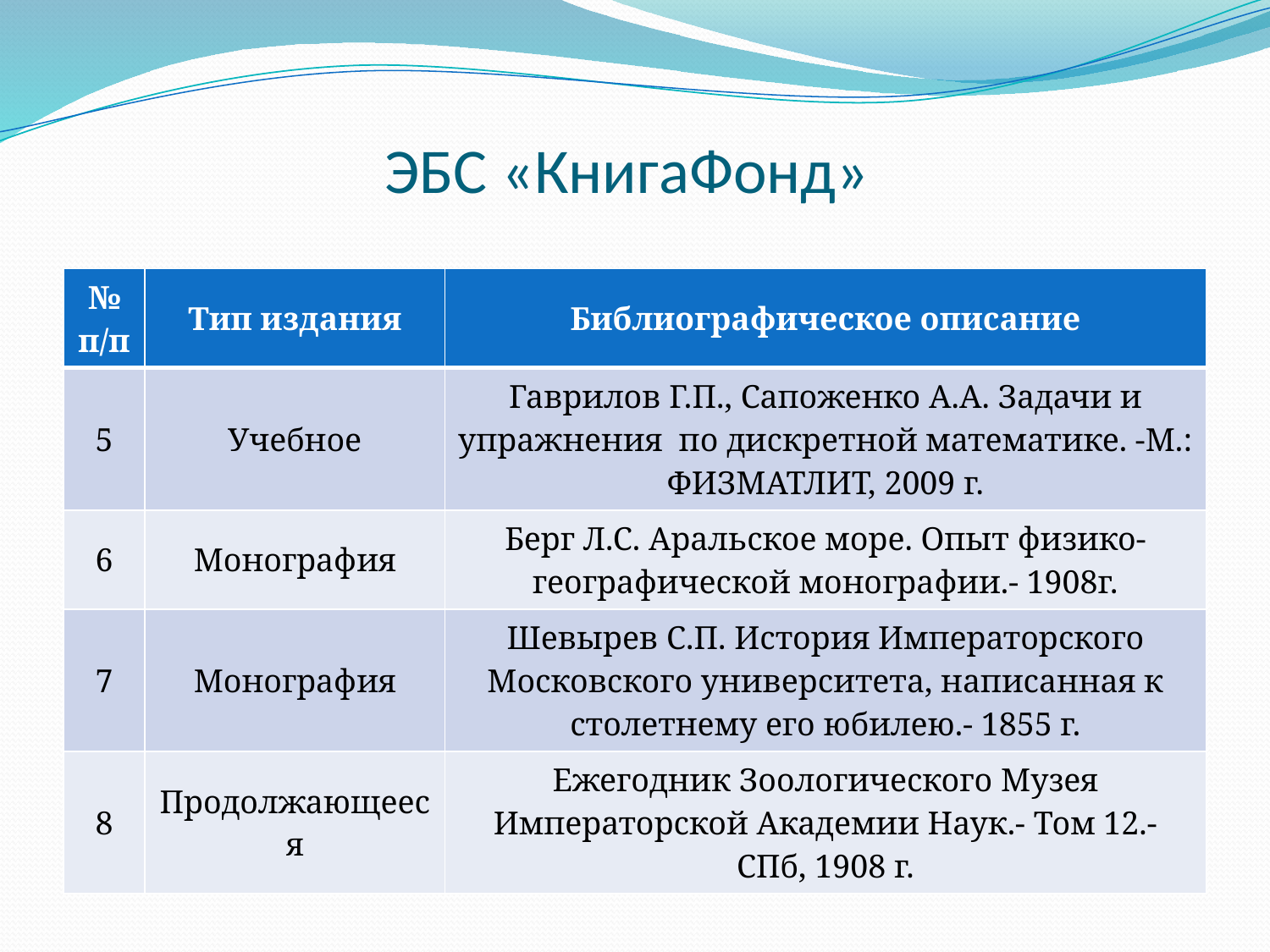

# ЭБС «КнигаФонд»
| № п/п | Тип издания | Библиографическое описание |
| --- | --- | --- |
| 5 | Учебное | Гаврилов Г.П., Сапоженко А.А. Задачи и упражнения по дискретной математике. -М.: ФИЗМАТЛИТ, 2009 г. |
| 6 | Монография | Берг Л.С. Аральское море. Опыт физико-географической монографии.- 1908г. |
| 7 | Монография | Шевырев С.П. История Императорского Московского университета, написанная к столетнему его юбилею.- 1855 г. |
| 8 | Продолжающееся | Ежегодник Зоологического Музея Императорской Академии Наук.- Том 12.- СПб, 1908 г. |